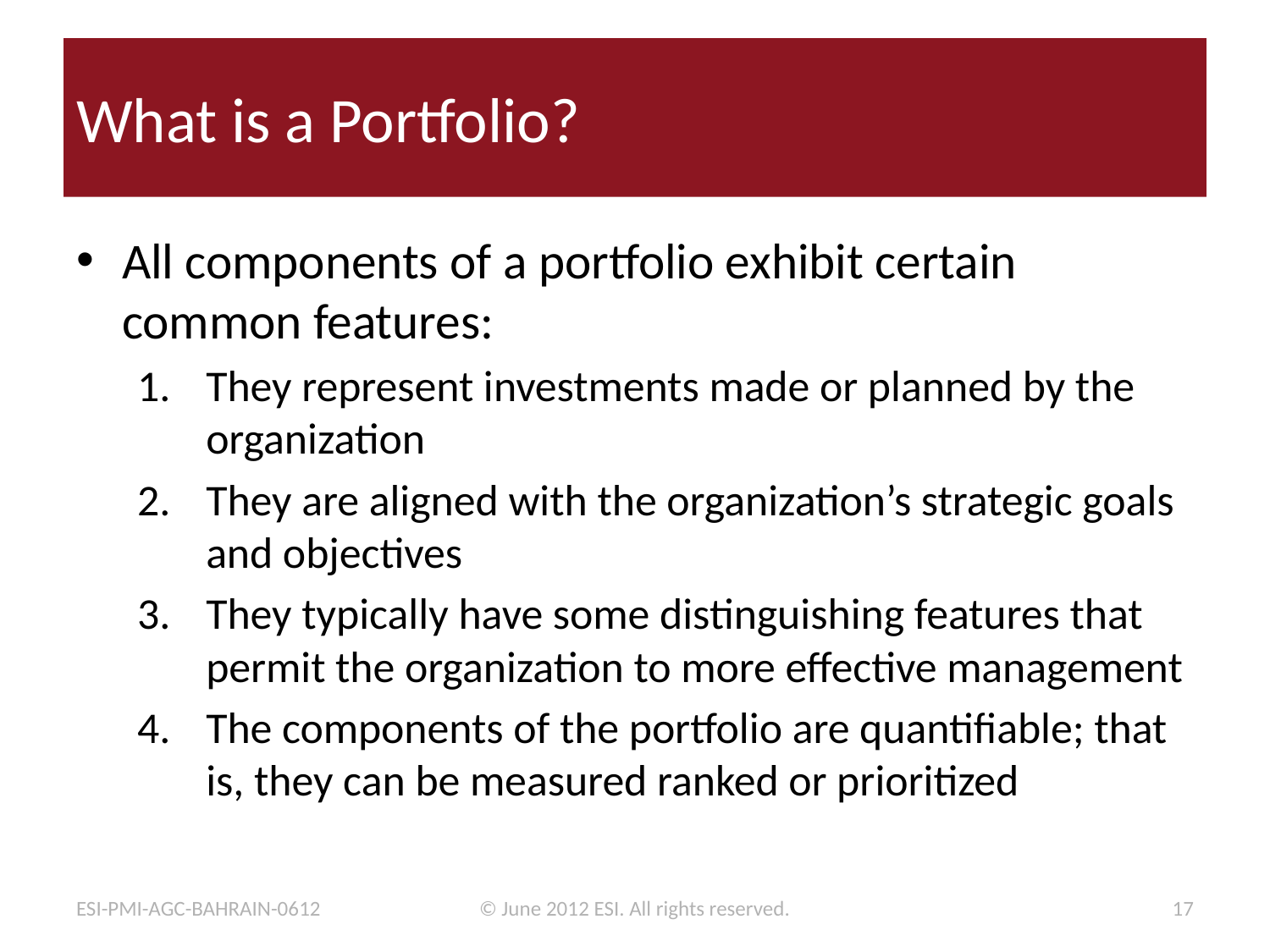

# What is a Portfolio?
All components of a portfolio exhibit certain common features:
They represent investments made or planned by the organization
They are aligned with the organization’s strategic goals and objectives
They typically have some distinguishing features that permit the organization to more effective management
The components of the portfolio are quantifiable; that is, they can be measured ranked or prioritized
ESI-PMI-AGC-BAHRAIN-0612
© June 2012 ESI. All rights reserved.
17